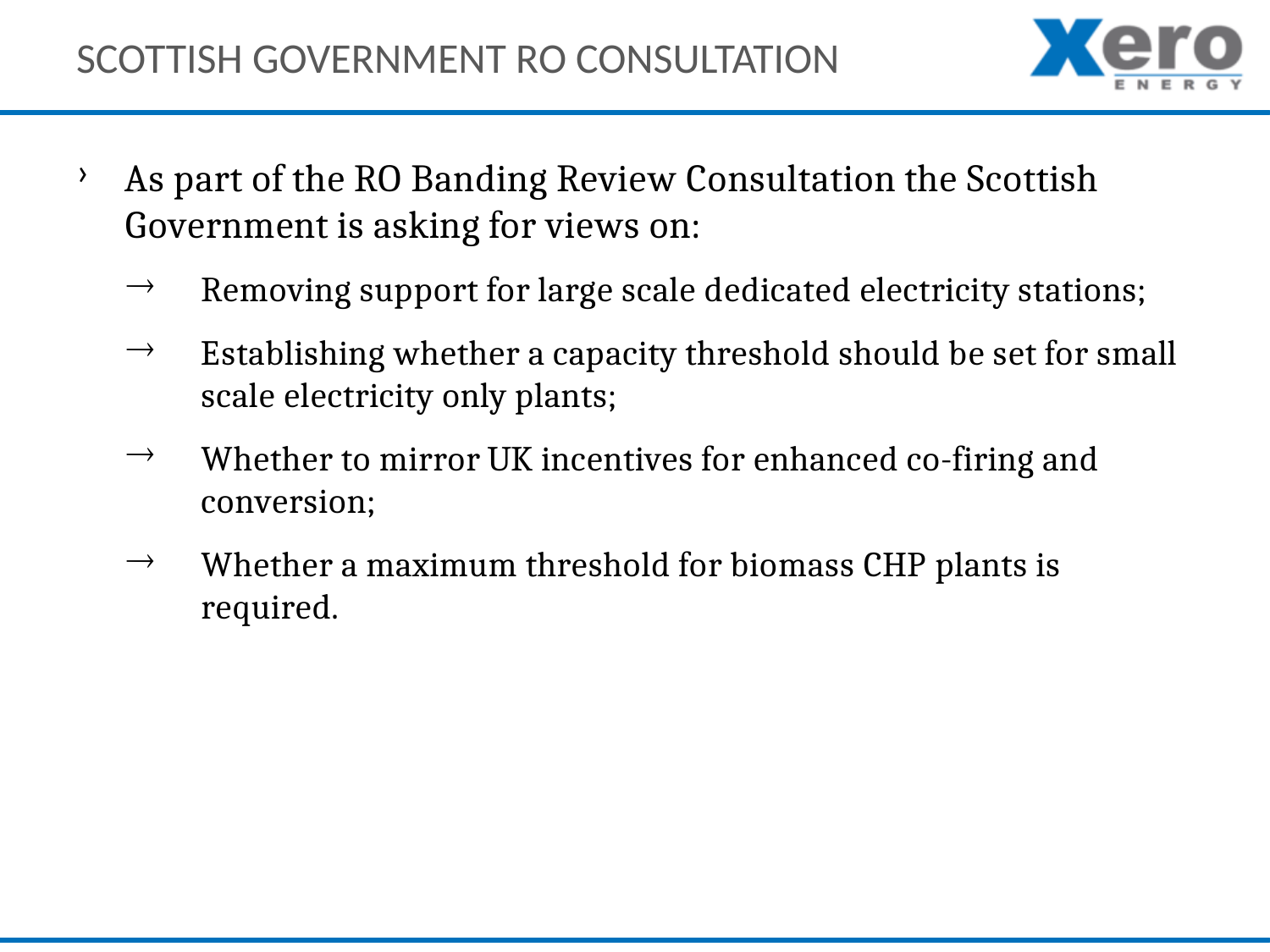

# Scottish Government RO Consultation
As part of the RO Banding Review Consultation the Scottish Government is asking for views on:
Removing support for large scale dedicated electricity stations;
Establishing whether a capacity threshold should be set for small scale electricity only plants;
Whether to mirror UK incentives for enhanced co-firing and conversion;
Whether a maximum threshold for biomass CHP plants is required.